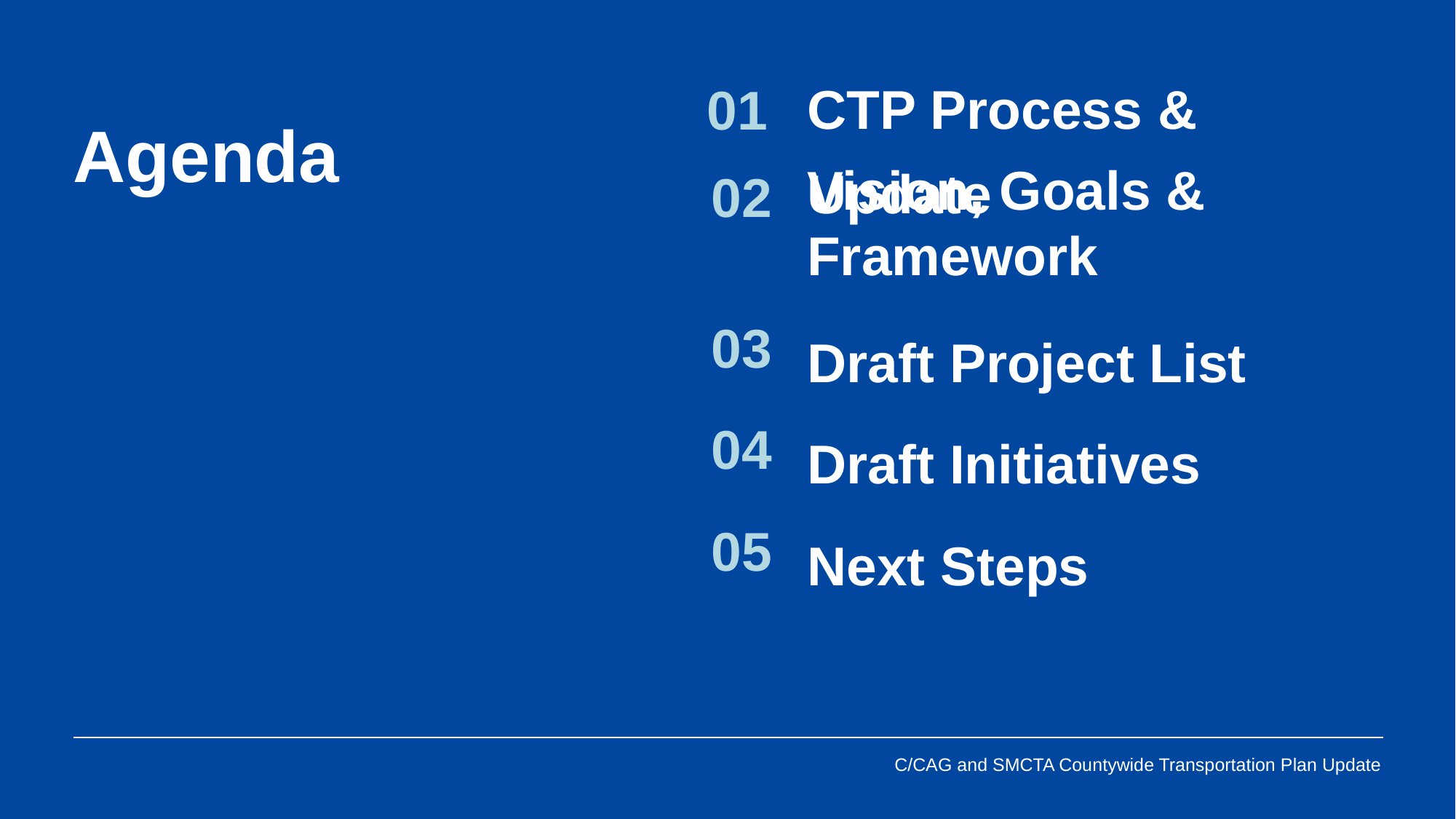

CTP Process & Update
01
Agenda
Vision, Goals & Framework
02
03
Draft Project List
04
Draft Initiatives
05
Next Steps
C/CAG and SMCTA Countywide Transportation Plan Update